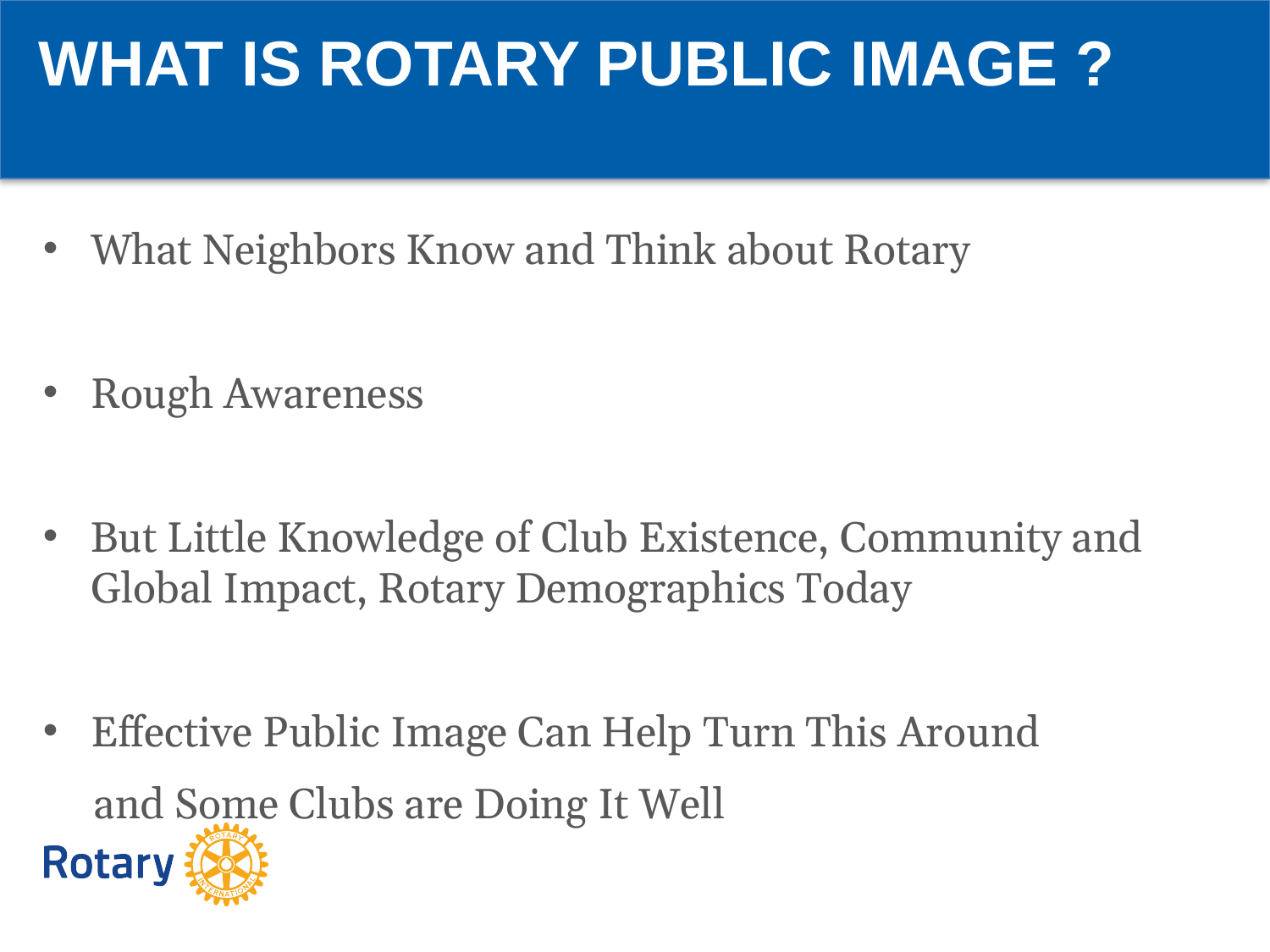

WHAT IS ROTARY PUBLIC IMAGE ?

What Neighbors Know and Think about Rotary

Rough Awareness

But Little Knowledge of Club Existence, Community and Global Impact, Rotary Demographics Today

Effective Public Image Can Help Turn This Around
     and Some Clubs are Doing It Well